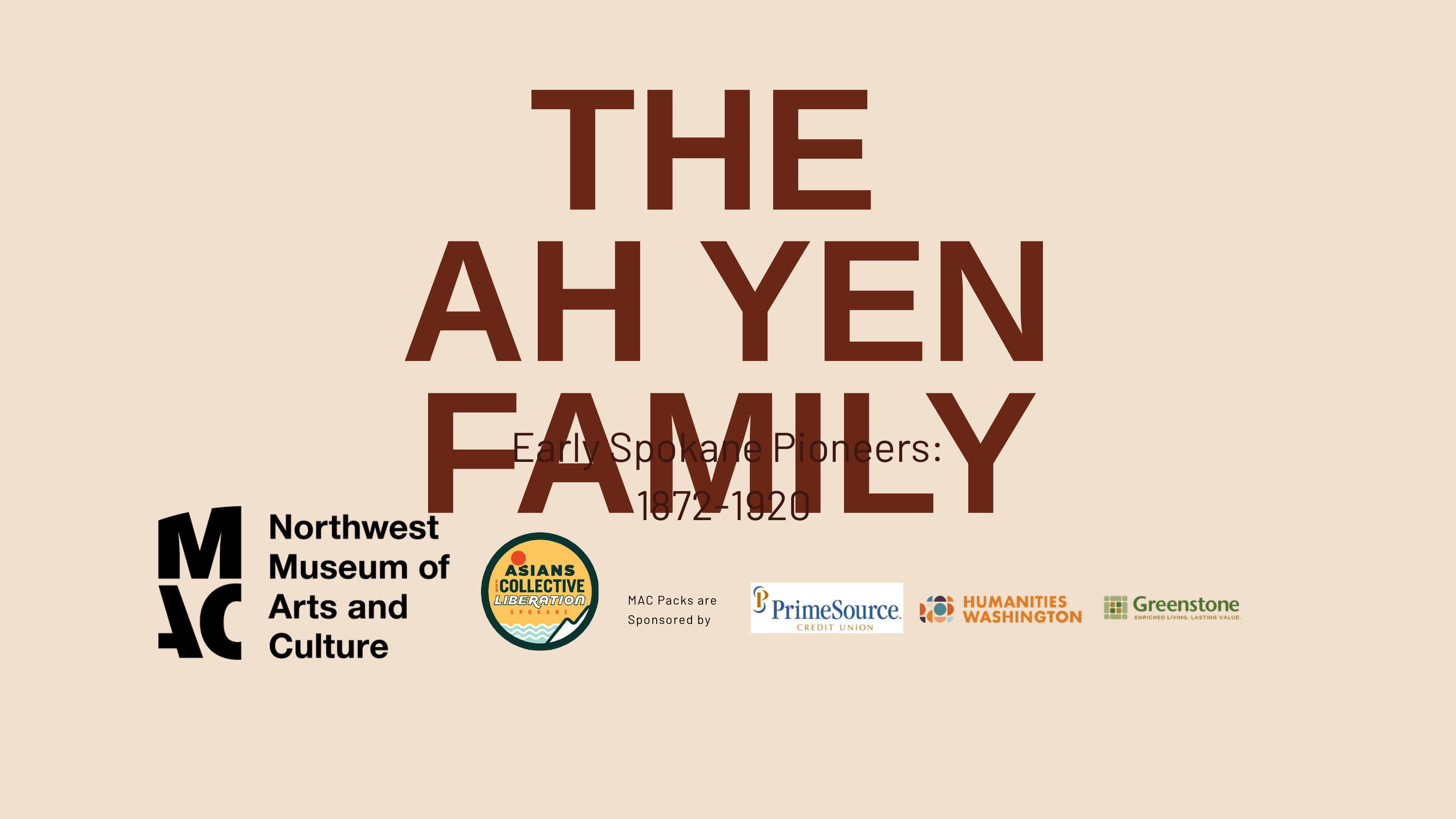

THE
AH YEN FAMILY

Early Spokane Pioneers:
1872-1920

MAC Packs are Sponsored by